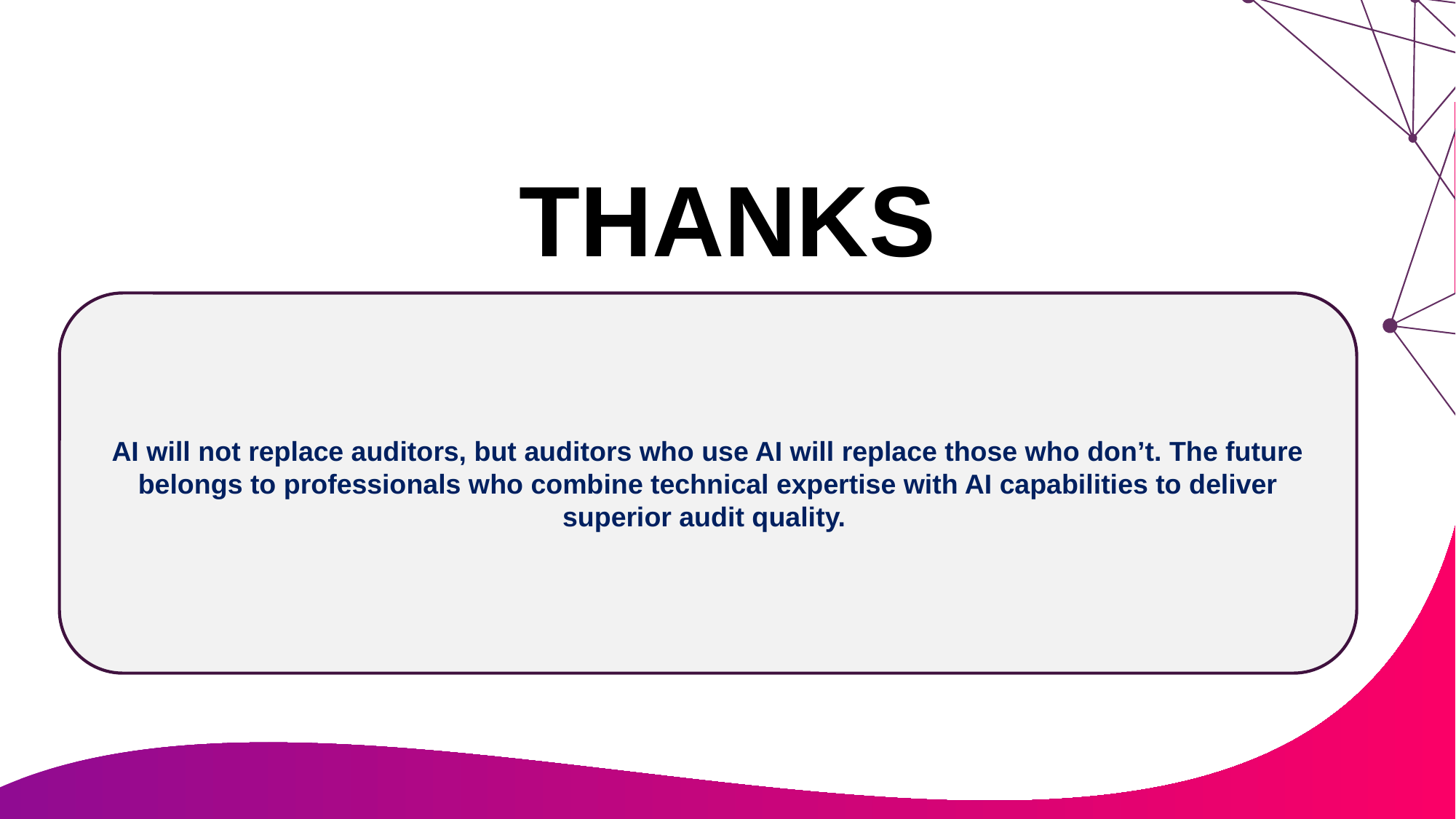

THANKS
AI will not replace auditors, but auditors who use AI will replace those who don’t. The future belongs to professionals who combine technical expertise with AI capabilities to deliver superior audit quality.